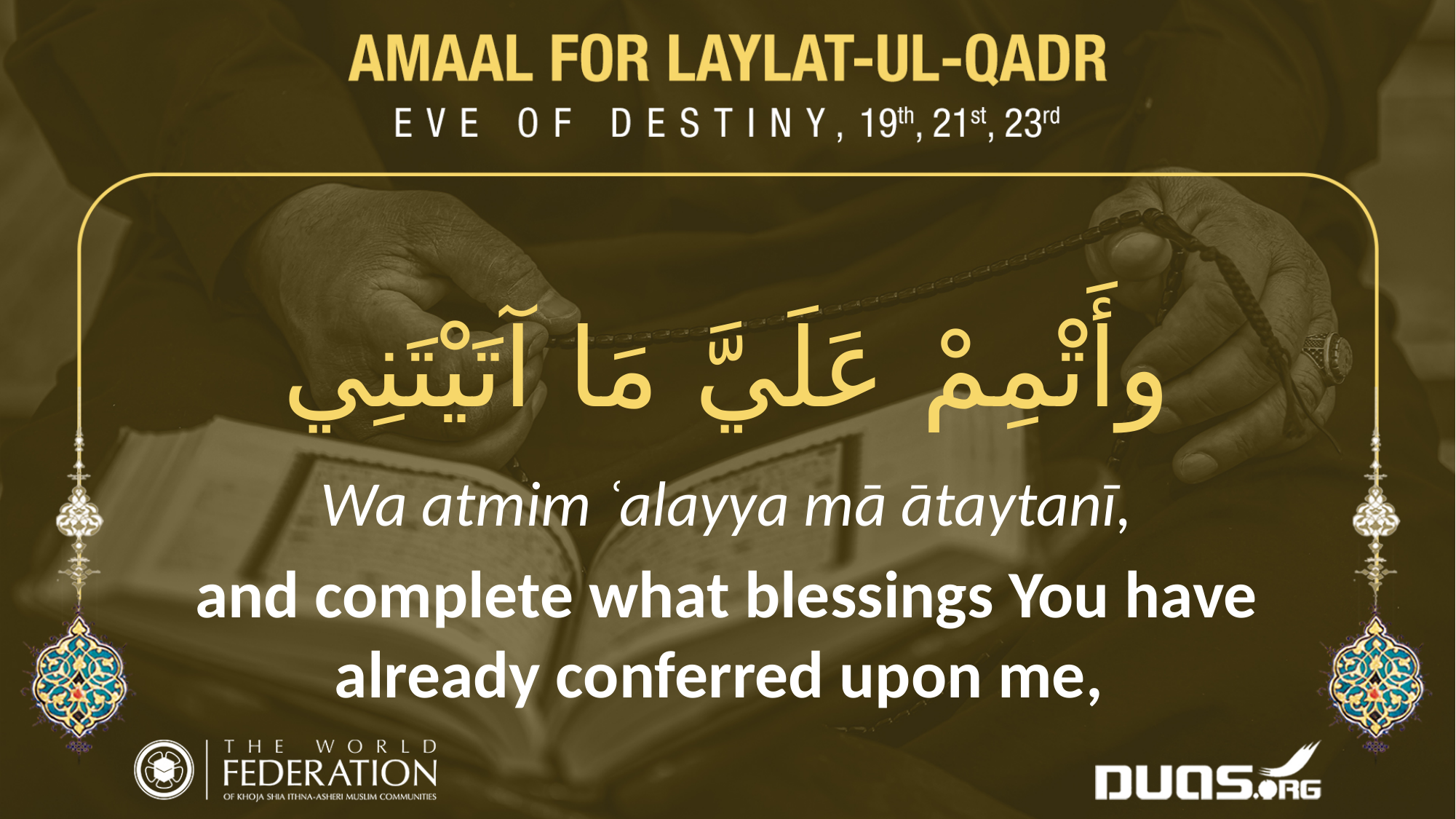

وأَتْمِمْ عَلَيَّ مَا آتَيْتَنِي
Wa atmim ʿalayya mā ātaytanī,
and complete what blessings You have already conferred upon me,